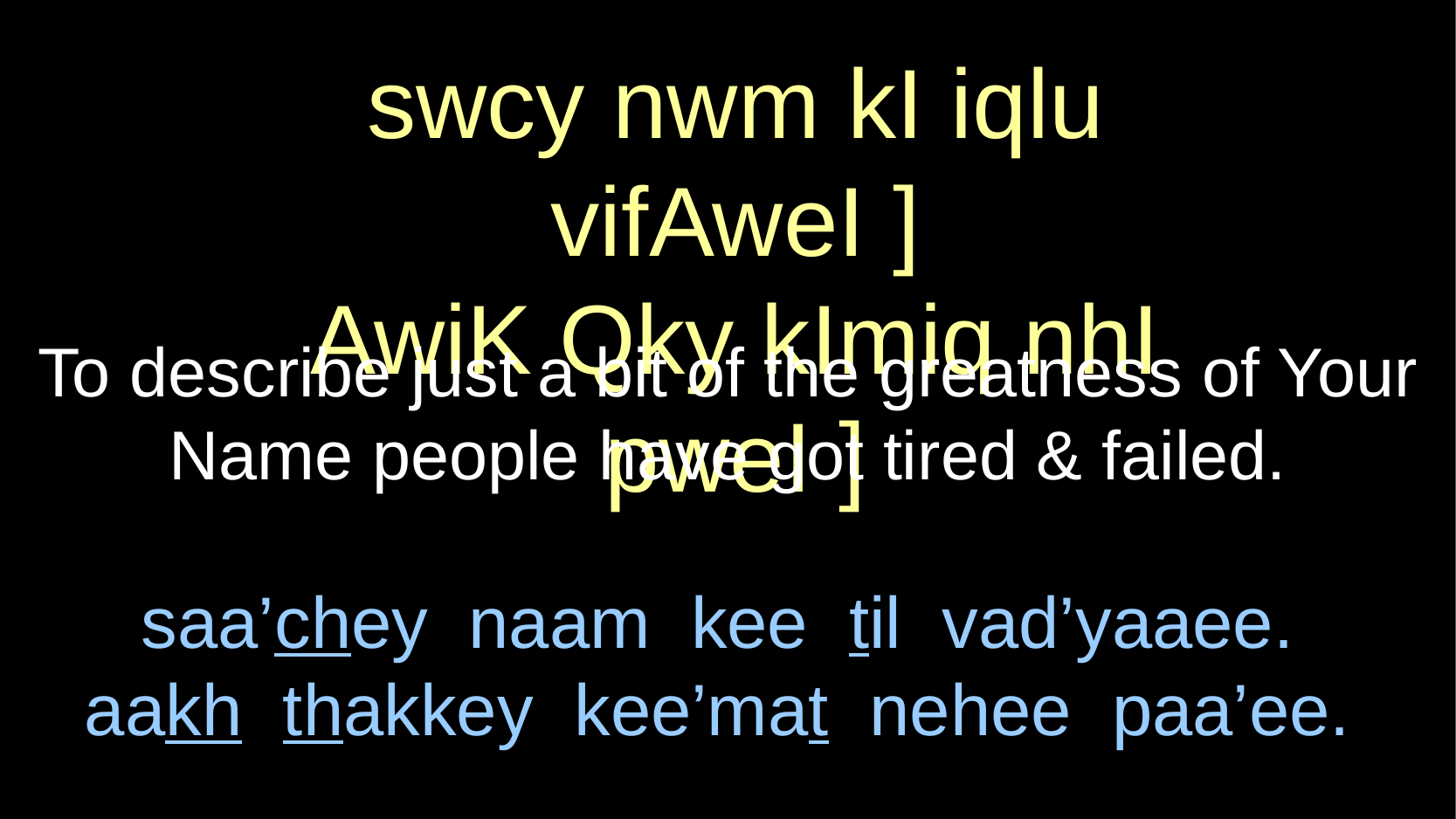

swcy nwm kI iqlu vifAweI ]
AwiK Qky kImiq nhI pweI ]
To describe just a bit of the greatness of Your Name people have got tired & failed.
# saa’chey  naam  kee  til  vad’yaaee. aakh  thakkey  kee’mat  nehee  paa’ee.